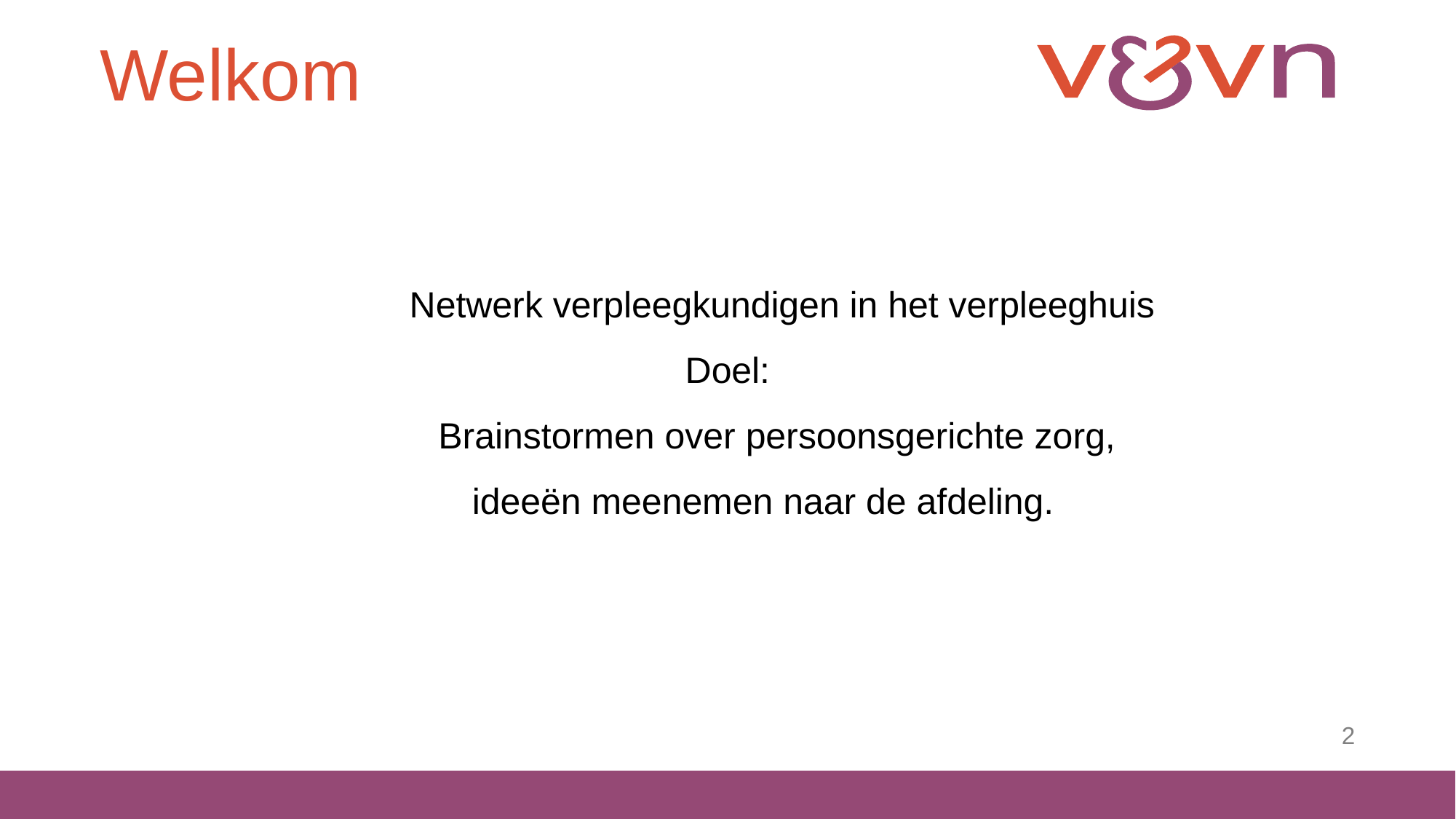

# Welkom
	Netwerk verpleegkundigen in het verpleeghuis
Doel:
	Brainstormen over persoonsgerichte zorg,
       ideeën meenemen naar de afdeling.

2